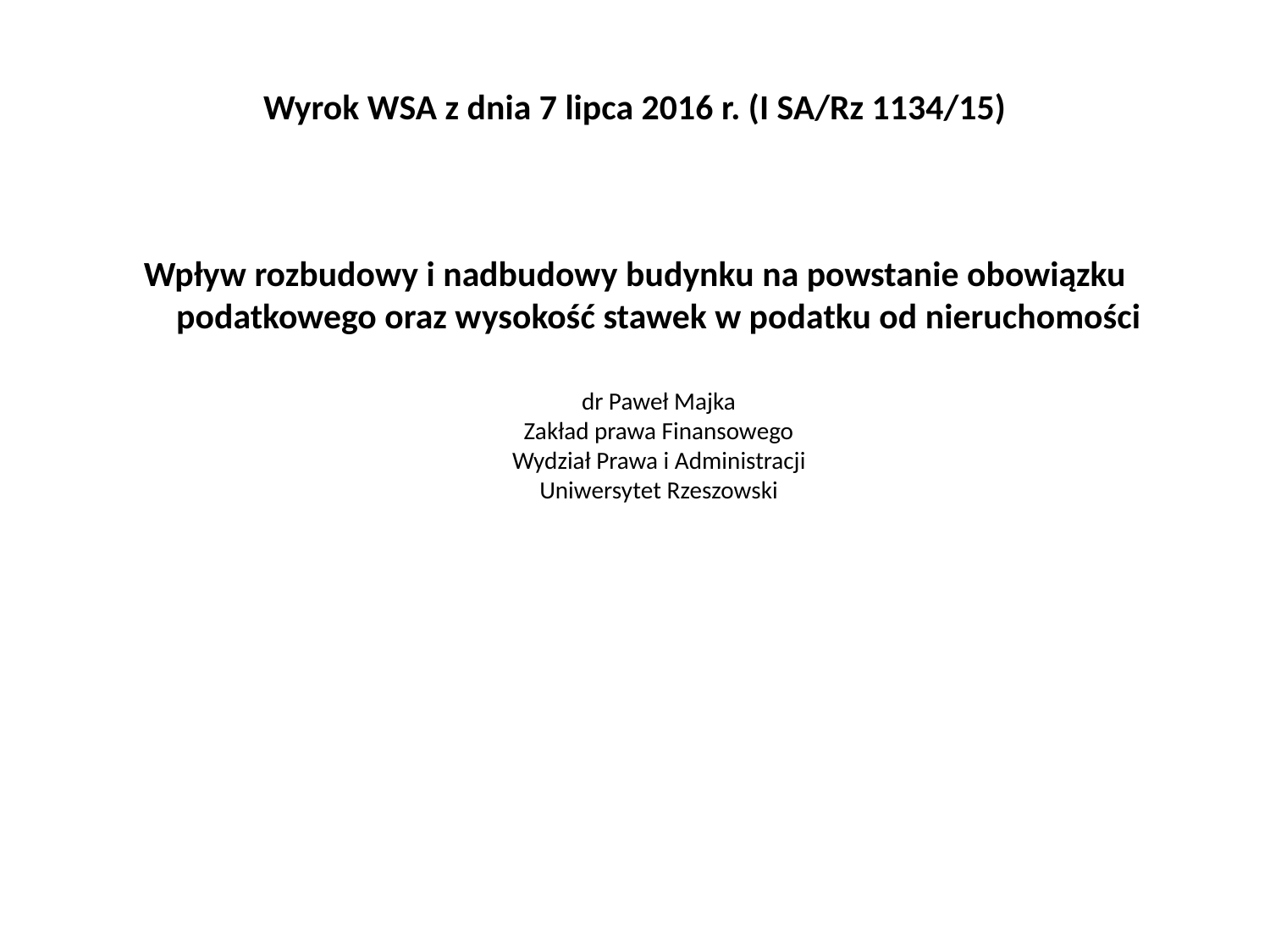

# Wyrok WSA z dnia 7 lipca 2016 r. (I SA/Rz 1134/15)

Wpływ rozbudowy i nadbudowy budynku na powstanie obowiązku podatkowego oraz wysokość stawek w podatku od nieruchomości
dr Paweł Majka
Zakład prawa Finansowego
Wydział Prawa i Administracji
Uniwersytet Rzeszowski